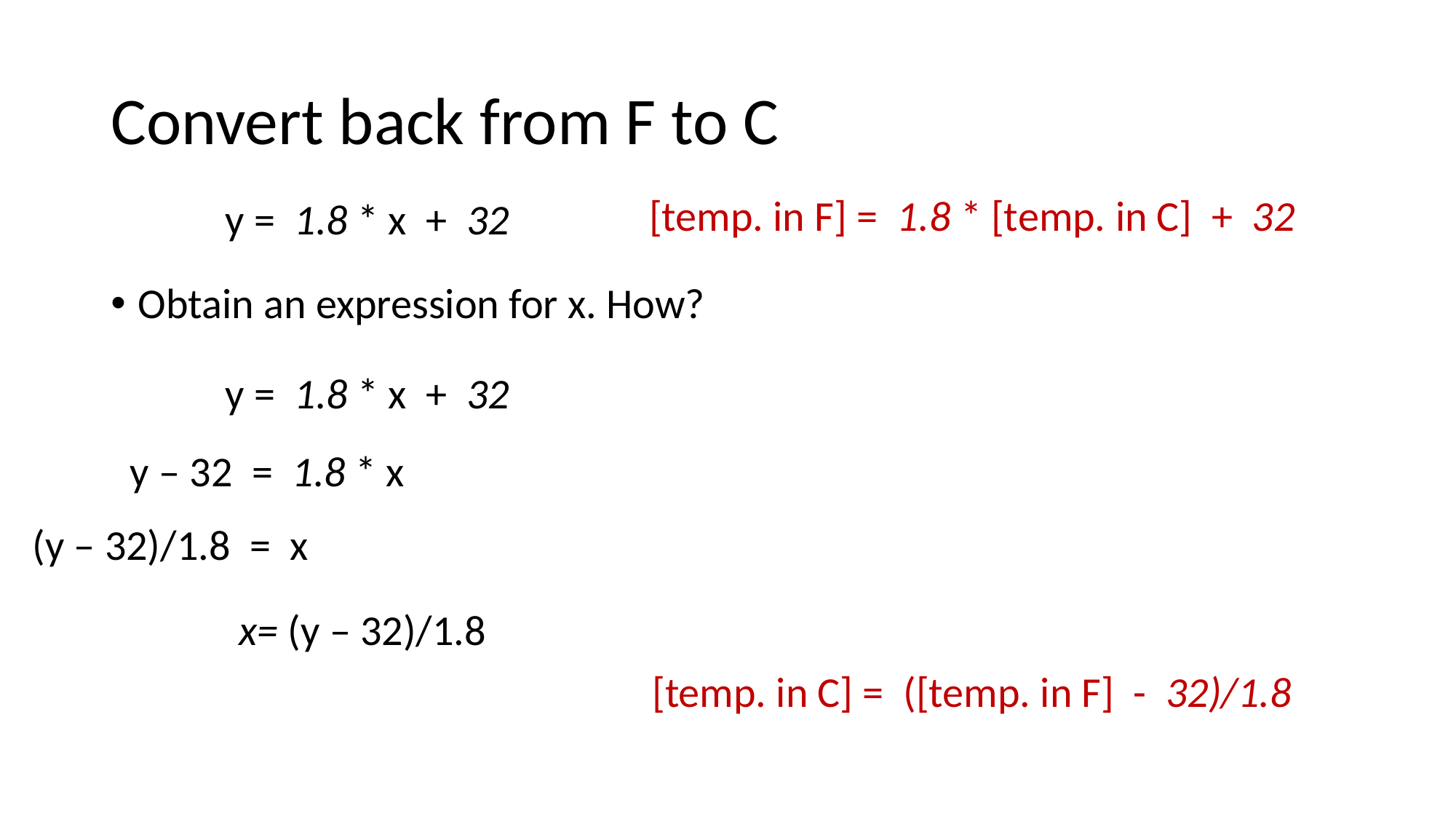

# Convert back from F to C
[temp. in F] =  1.8 * [temp. in C]  +  32
y =  1.8 * x  +  32
Obtain an expression for x. How?
y =  1.8 * x  +  32
y – 32  =  1.8 * x
(y – 32)/1.8  =  x
x= (y – 32)/1.8
[temp. in C] =  ([temp. in F]  -  32)/1.8